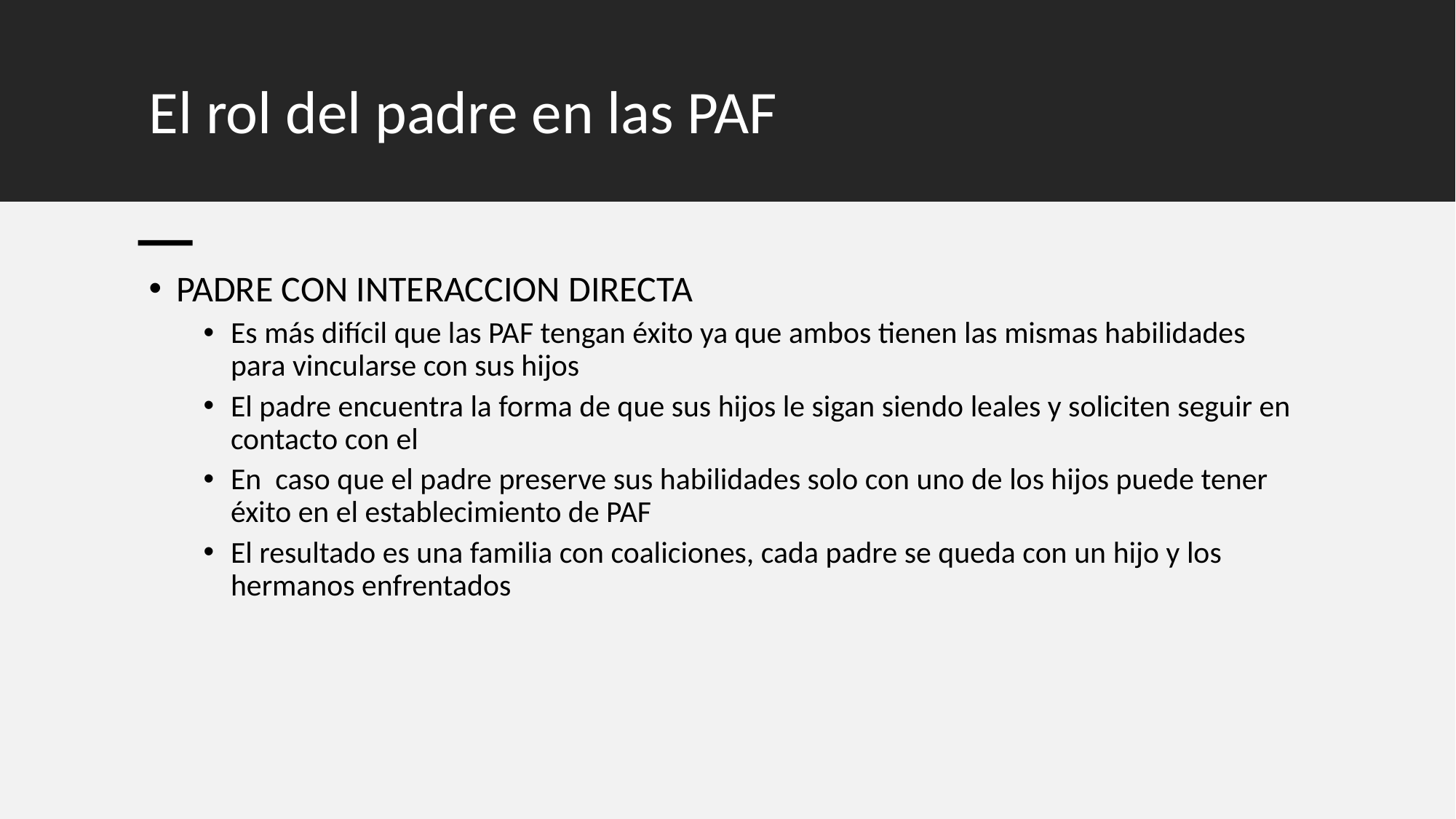

# El rol del padre en las PAF

PADRE CON INTERACCION DIRECTA
Es más difícil que las PAF tengan éxito ya que ambos tienen las mismas habilidades para vincularse con sus hijos
El padre encuentra la forma de que sus hijos le sigan siendo leales y soliciten seguir en contacto con el
En  caso que el padre preserve sus habilidades solo con uno de los hijos puede tener éxito en el establecimiento de PAF
El resultado es una familia con coaliciones, cada padre se queda con un hijo y los hermanos enfrentados